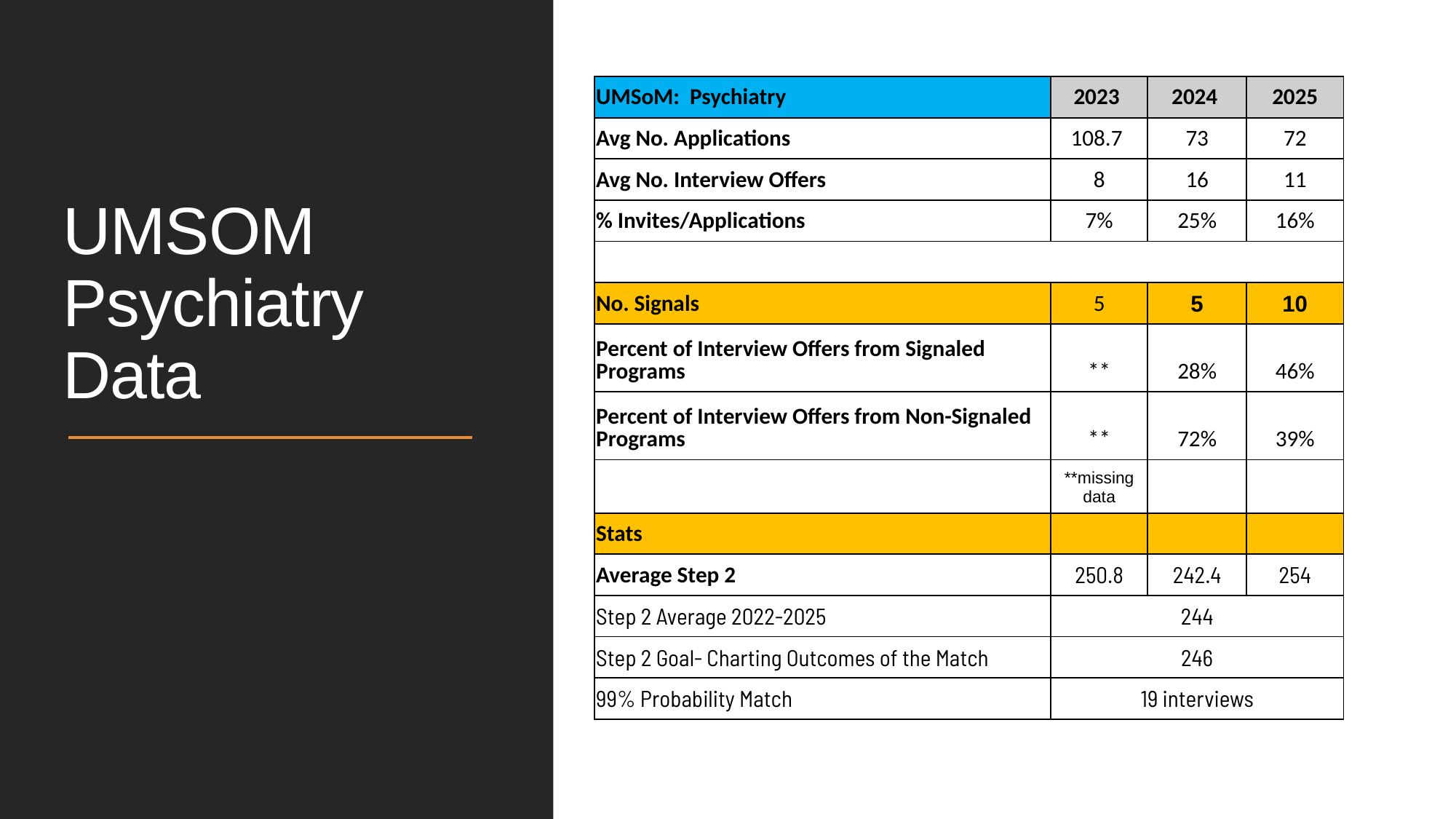

# UMSOM Psychiatry Data
| UMSoM:  Psychiatry | 2023 | 2024 | 2025 |
| --- | --- | --- | --- |
| Avg No. Applications | 108.7 | 73 | 72 |
| Avg No. Interview Offers | 8 | 16 | 11 |
| % Invites/Applications | 7% | 25% | 16% |
|  |  |  |  |
| No. Signals | 5 | 5 | 10 |
| Percent of Interview Offers from Signaled Programs | \*\* | 28% | 46% |
| Percent of Interview Offers from Non-Signaled Programs | \*\* | 72% | 39% |
|  | \*\*missing data |  |  |
| Stats |  |  |  |
| Average Step 2 | 250.8 | 242.4 | 254 |
| Step 2 Average 2022-2025 | 244 |  |  |
| Step 2 Goal- Charting Outcomes of the Match | 246 |  |  |
| 99% Probability Match | 19 interviews |  |  |